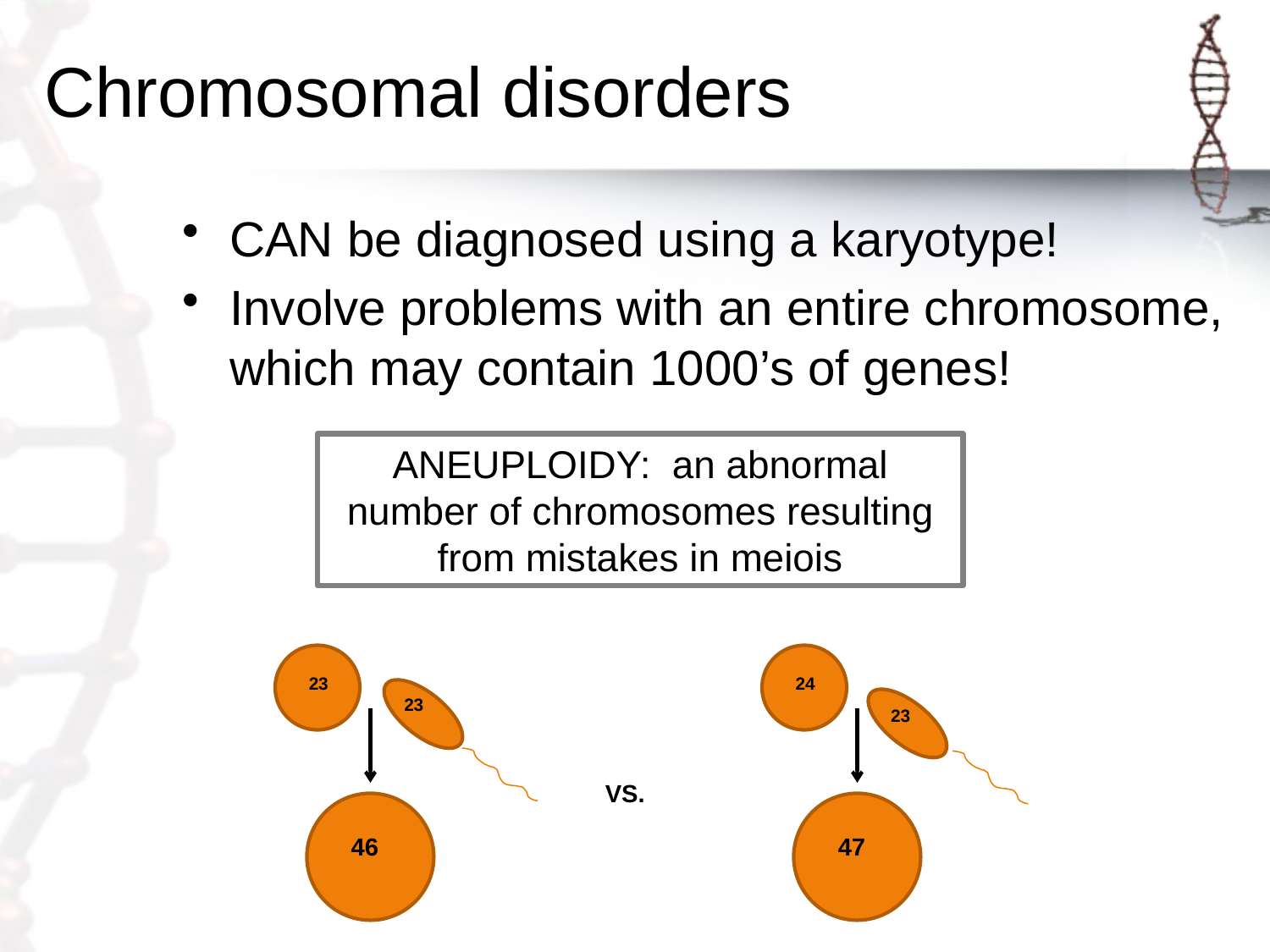

# Chromosomal disorders
CAN be diagnosed using a karyotype!
Involve problems with an entire chromosome, which may contain 1000’s of genes!

ANEUPLOIDY:  an abnormal number of chromosomes resulting from mistakes in meiois

23

24

23
23

VS.

46
47